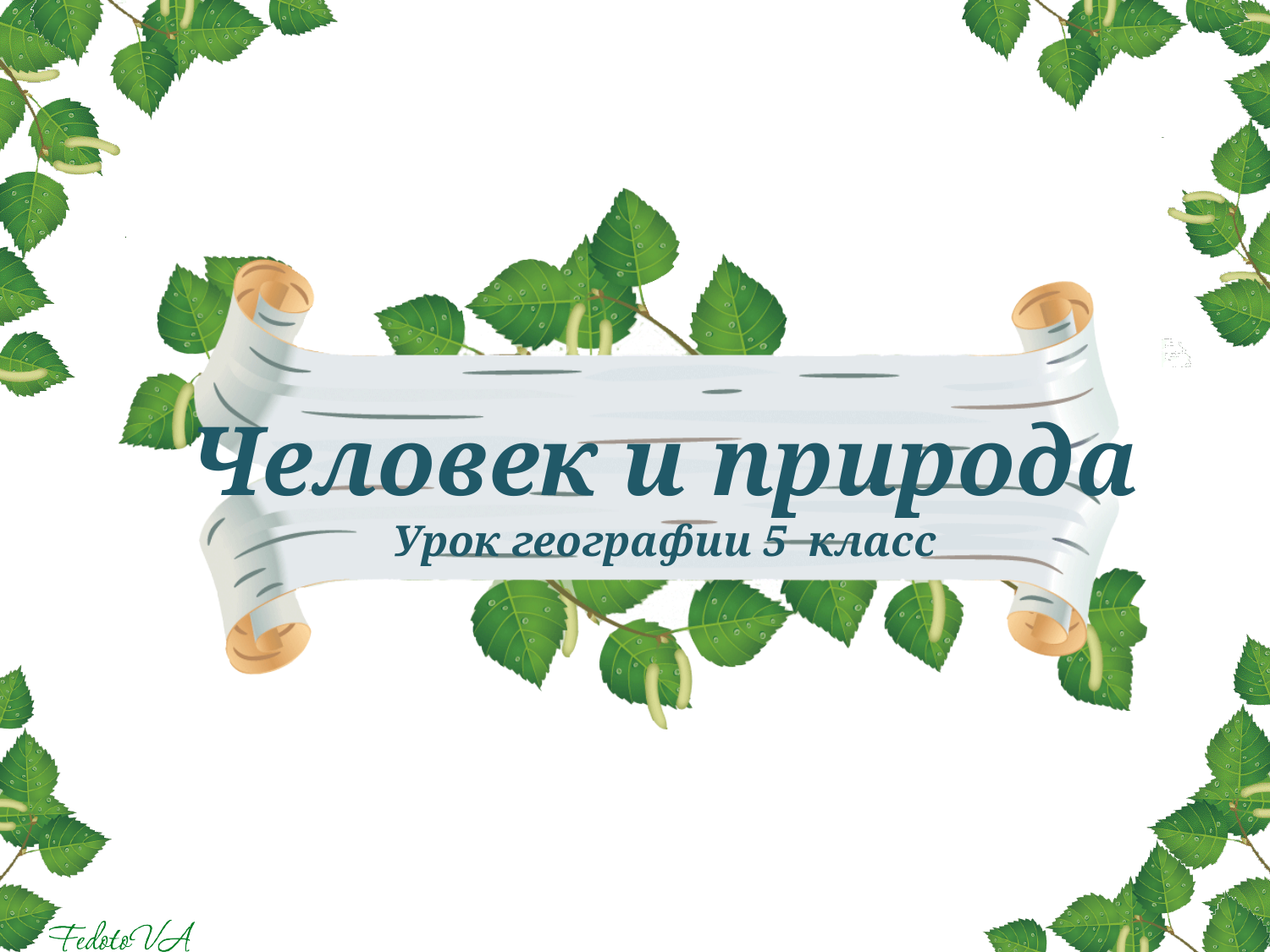

# Человек и природа Урок географии 5  класс